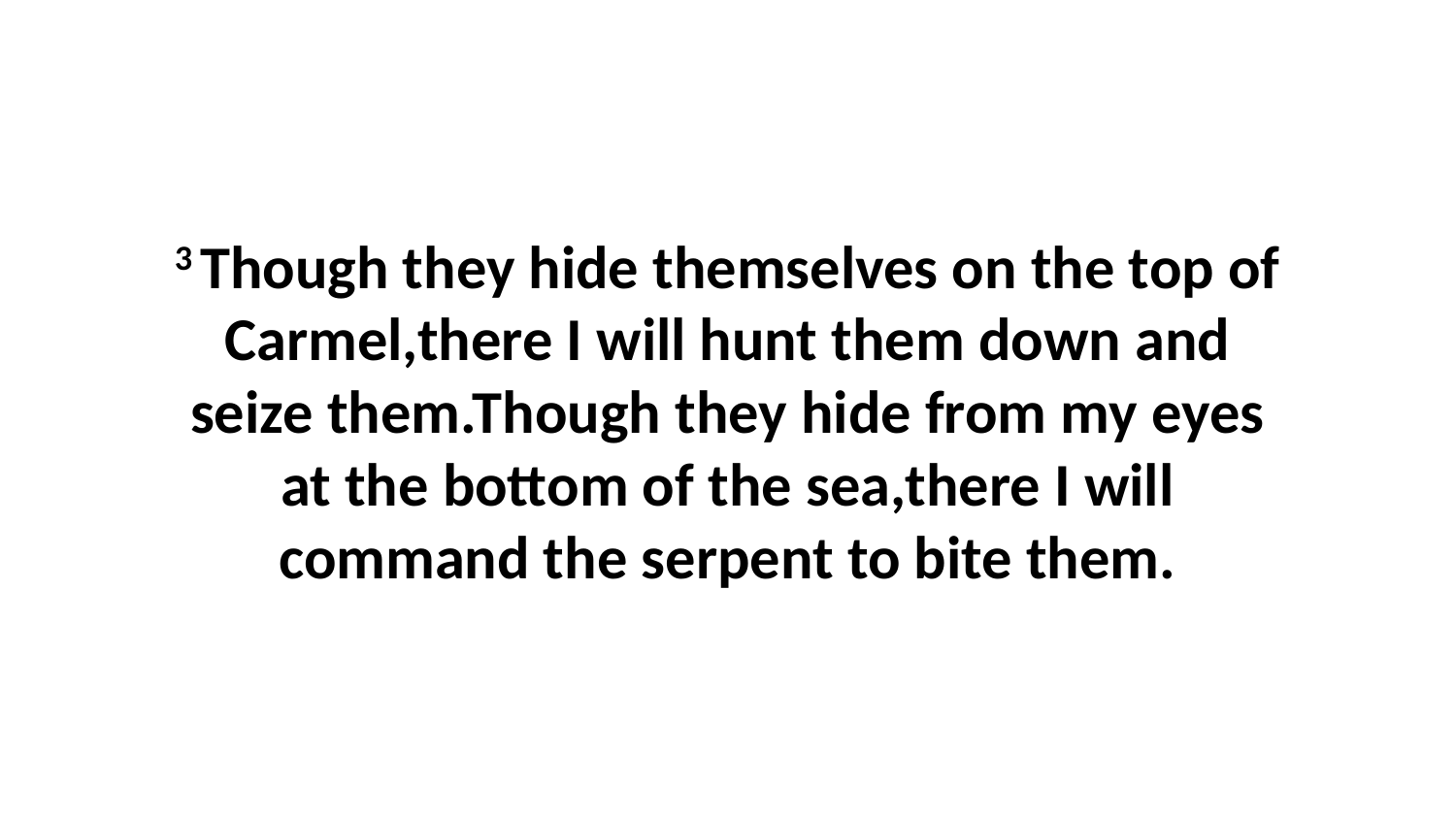

3 Though they hide themselves on the top of Carmel,there I will hunt them down and seize them.Though they hide from my eyes at the bottom of the sea,there I will command the serpent to bite them.